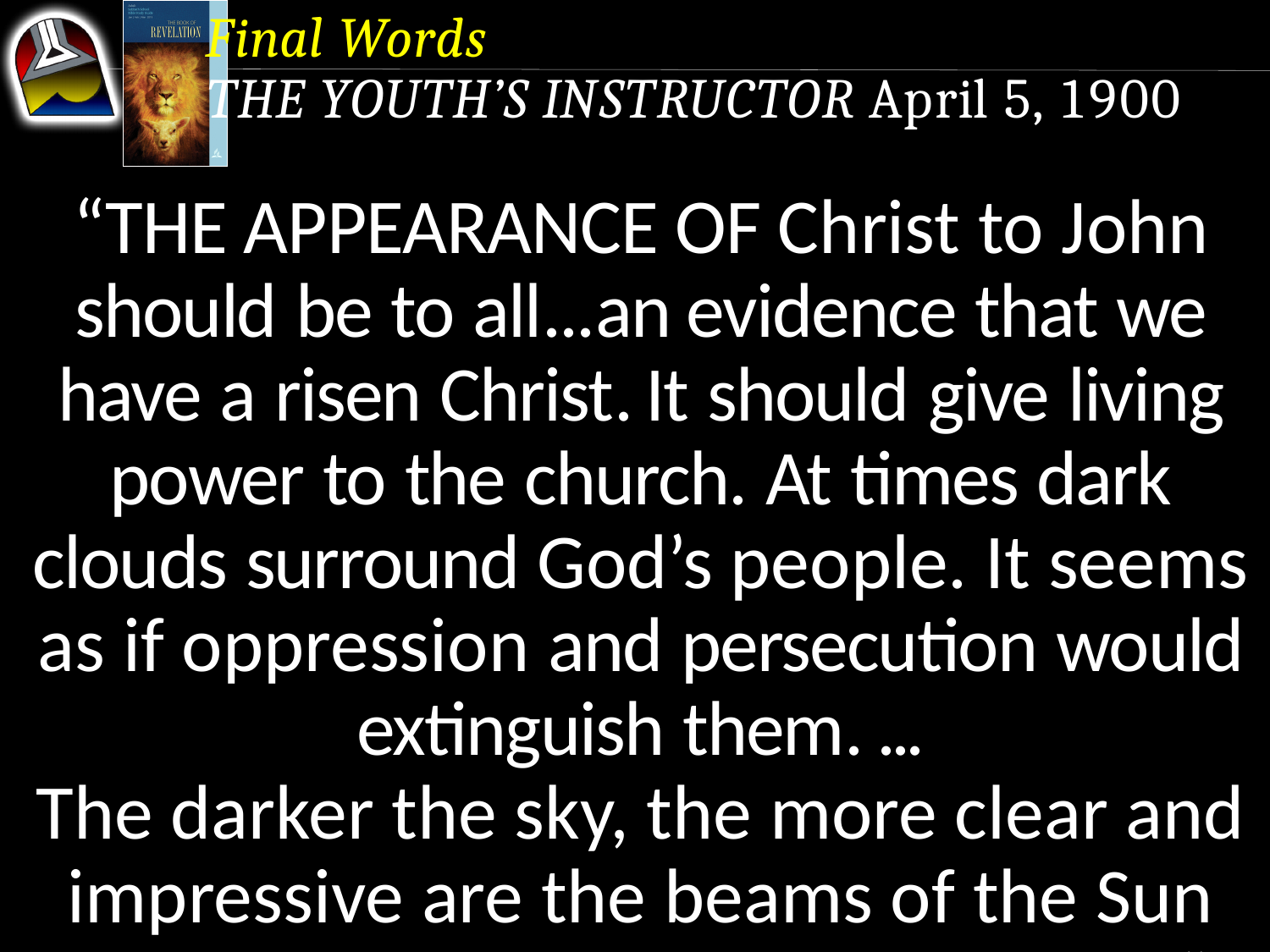

Final Words
The Youth’s Instructor April 5, 1900
“THE APPEARANCE OF Christ to John should be to all...an evidence that we have a risen Christ. It should give living power to the church. At times dark clouds surround God’s people. It seems as if oppression and persecution would extinguish them. ...
The darker the sky, the more clear and impressive are the beams of the Sun
of Righteousness, the risen Saviour.”